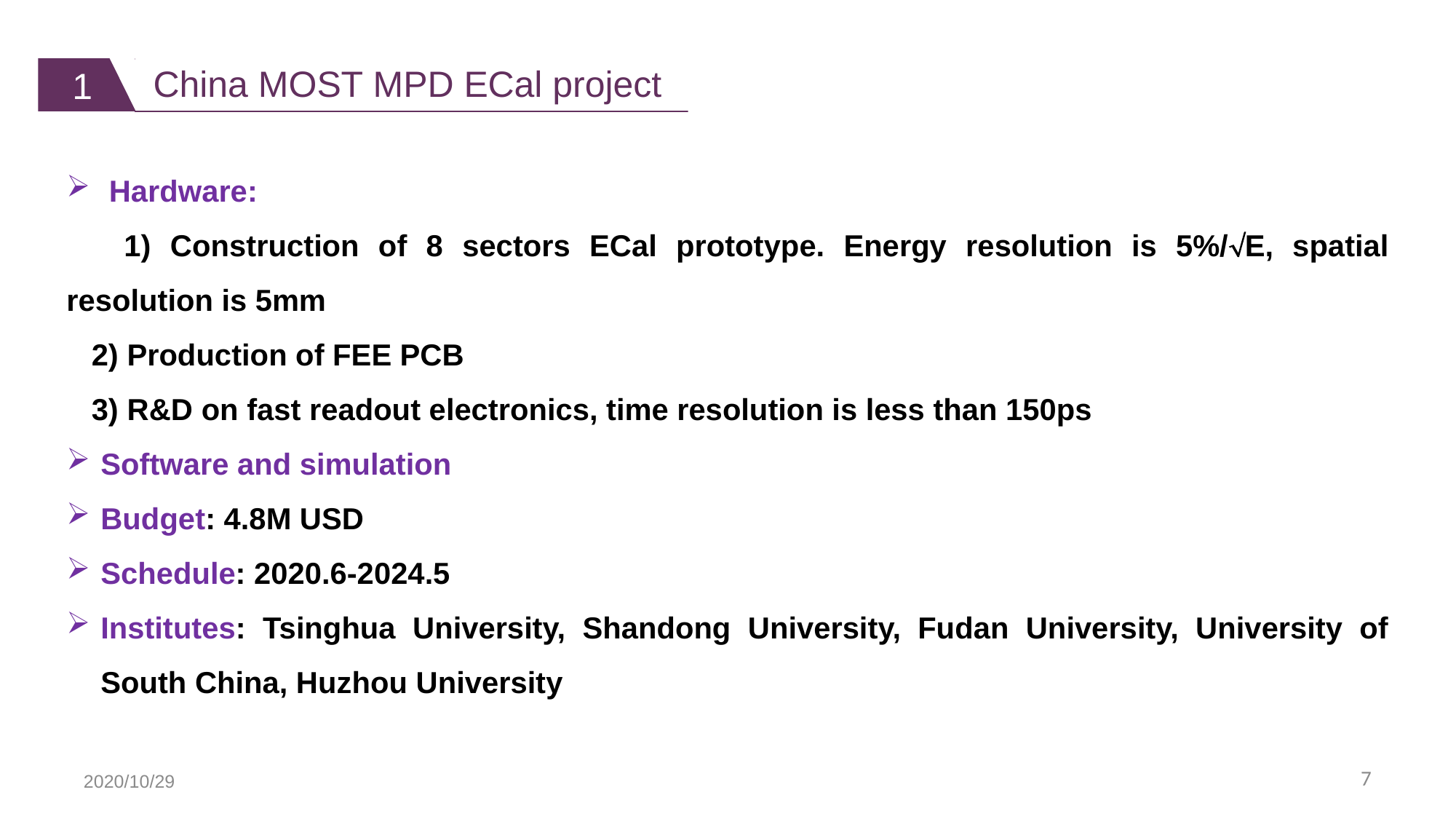

1
China MOST MPD ECal project
 Hardware:
   1) Construction of 8 sectors ECal prototype. Energy resolution is 5%/√E, spatial resolution is 5mm
   2) Production of FEE PCB
   3) R&D on fast readout electronics, time resolution is less than 150ps
Software and simulation
Budget: 4.8M USD
Schedule: 2020.6-2024.5
Institutes: Tsinghua University, Shandong University, Fudan University, University of South China, Huzhou University

2020/10/29
7